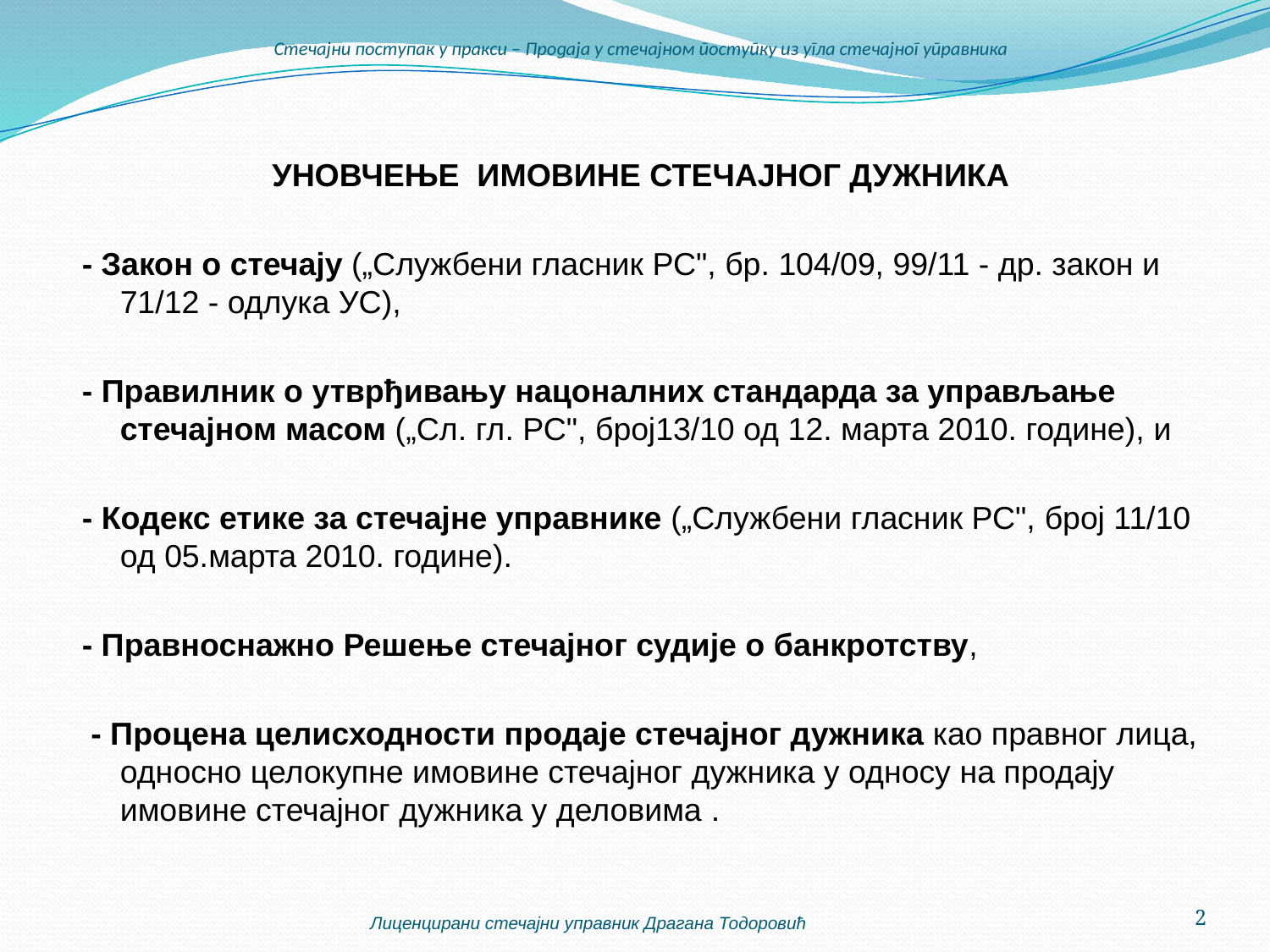

# Стечајни поступак у пракси – Продаја у стечајном поступку из угла стечајног управника
УНОВЧЕЊE  ИМОВИНЕ СТЕЧАЈНОГ ДУЖНИКА

- Закон о стечају („Службени гласник РС", бр. 104/09, 99/11 - др. закон и 71/12 - одлука УС),

- Правилник о утврђивању нацоналних стандарда за управљање стечајном масом („Сл. гл. РС", број13/10 од 12. марта 2010. године), и

- Кодекс етике за стечајне управнике („Службени гласник РС", број 11/10 од 05.марта 2010. године).

- Правноснажно Решење стечајног судије о банкротству,

 - Процена целисходности продаје стечајног дужника као правног лица, односно целокупне имовине стечајног дужника у односу на продају имовине стечајног дужника у деловима .

Лиценцирани стечајни управник Драгана Тодоровић
2